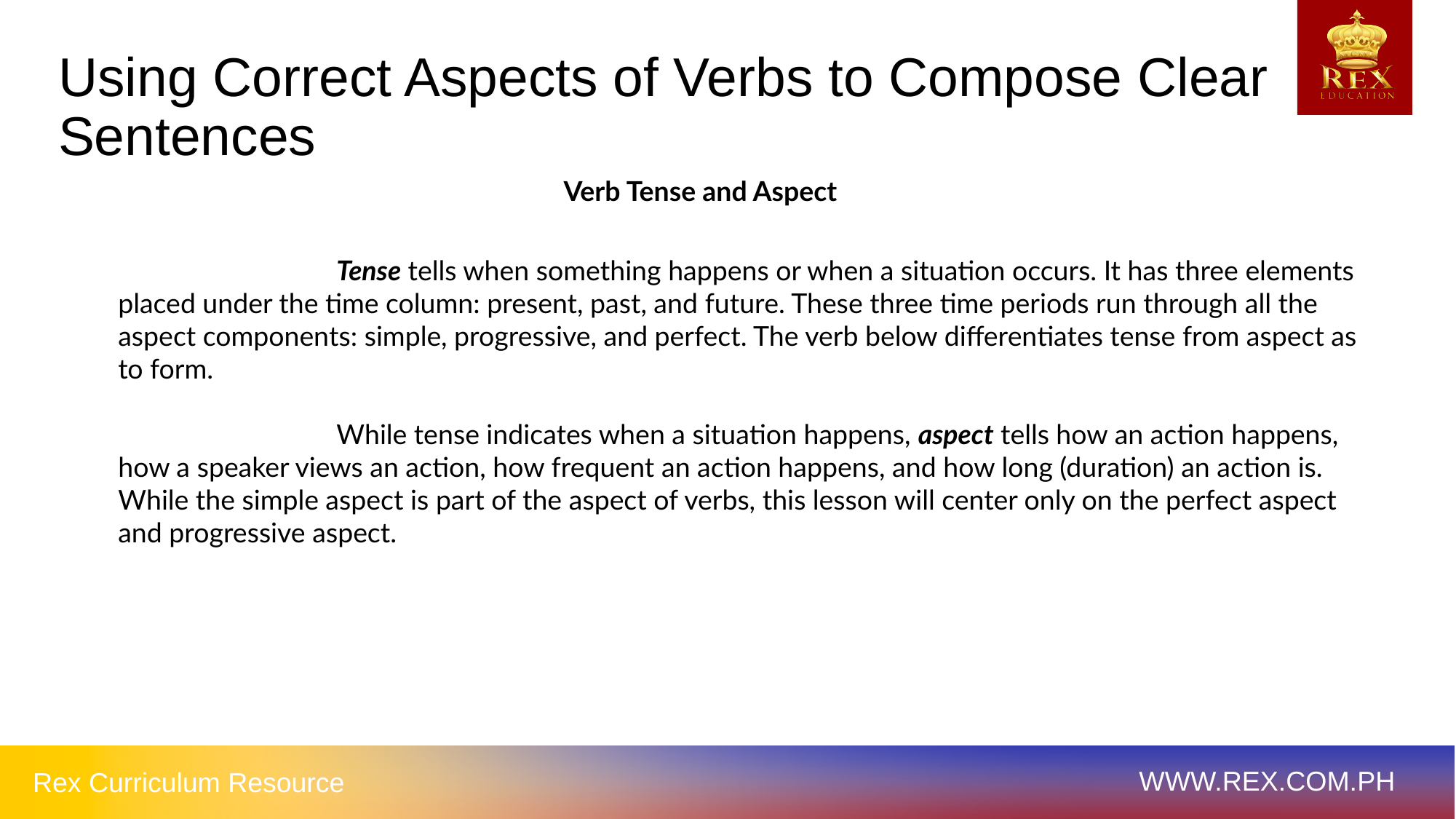

Using Correct Aspects of Verbs to Compose Clear Sentences
Verb Tense and Aspect
		Tense tells when something happens or when a situation occurs. It has three elements placed under the time column: present, past, and future. These three time periods run through all the aspect components: simple, progressive, and perfect. The verb below differentiates tense from aspect as to form.

		While tense indicates when a situation happens, aspect tells how an action happens, how a speaker views an action, how frequent an action happens, and how long (duration) an action is. While the simple aspect is part of the aspect of verbs, this lesson will center only on the perfect aspect and progressive aspect.